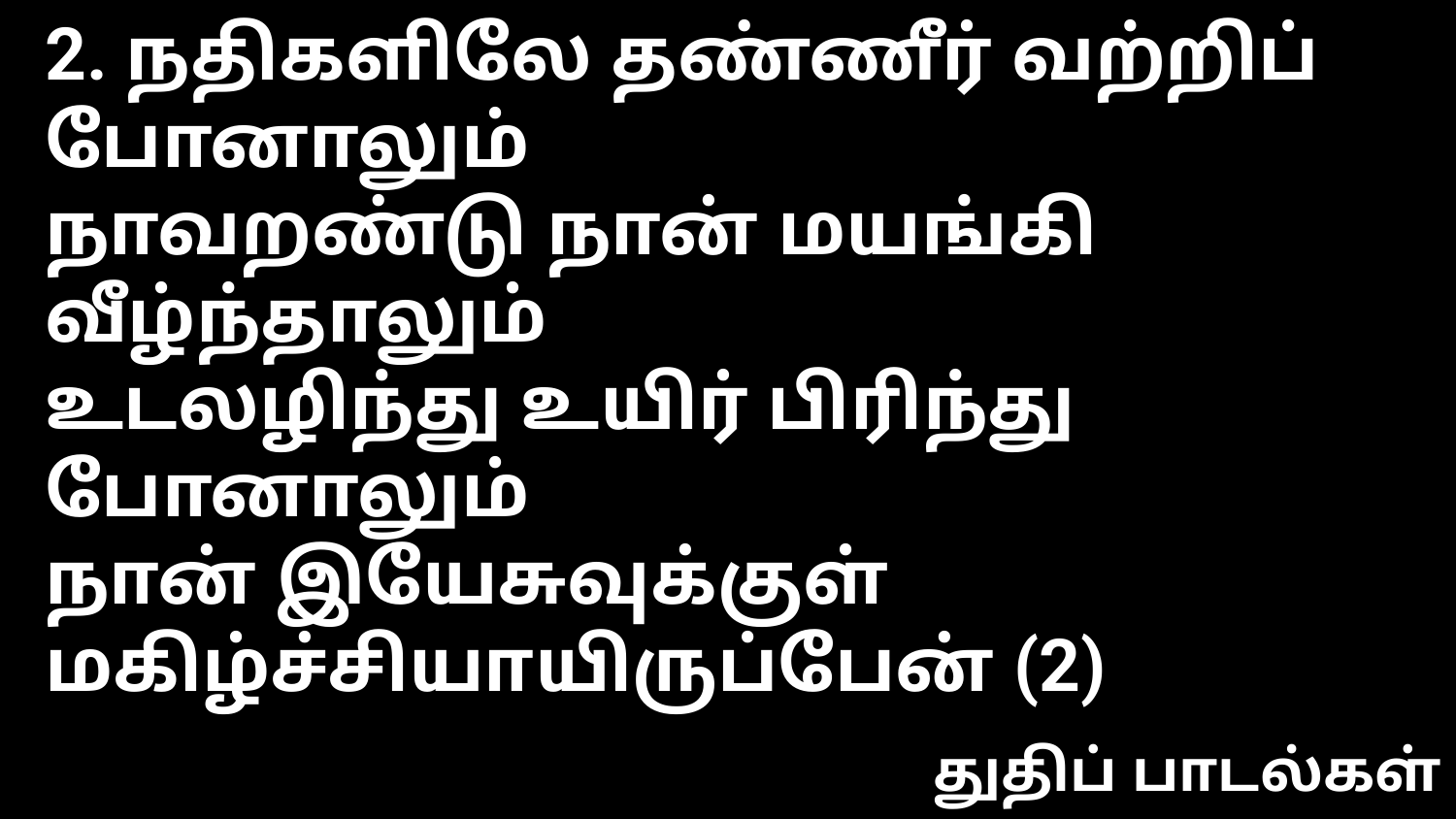

2. நதிகளிலே தண்ணீர் வற்றிப் போனாலும்
நாவறண்டு நான் மயங்கி வீழ்ந்தாலும்
உடலழிந்து உயிர் பிரிந்து போனாலும்
நான் இயேசுவுக்குள் மகிழ்ச்சியாயிருப்பேன் (2)

துதிப் பாடல்கள்